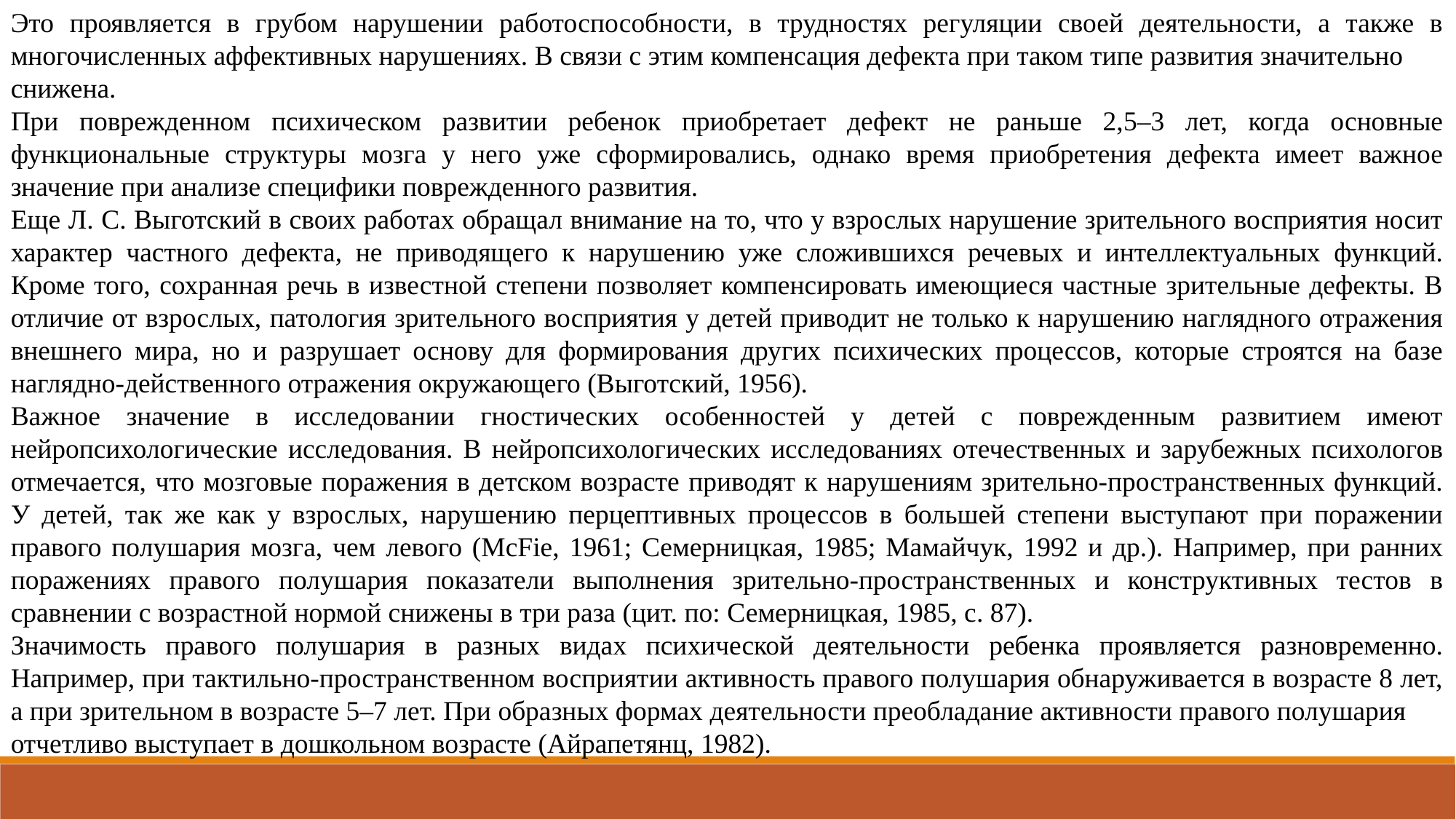

Это проявляется в грубом нарушении работоспособности, в трудностях регуляции своей деятельности, а также в многочисленных аффективных нарушениях. В связи с этим компенсация дефекта при таком типе развития значительно
снижена.
При поврежденном психическом развитии ребенок приобретает дефект не раньше 2,5–3 лет, когда основные функциональные структуры мозга у него уже сформировались, однако время приобретения дефекта имеет важное значение при анализе специфики поврежденного развития.
Еще Л. С. Выготский в своих работах обращал внимание на то, что у взрослых нарушение зрительного восприятия носит характер частного дефекта, не приводящего к нарушению уже сложившихся речевых и интеллектуальных функций. Кроме того, сохранная речь в известной степени позволяет компенсировать имеющиеся частные зрительные дефекты. В отличие от взрослых, патология зрительного восприятия у детей приводит не только к нарушению наглядного отражения внешнего мира, но и разрушает основу для формирования других психических процессов, которые строятся на базе наглядно-действенного отражения окружающего (Выготский, 1956).
Важное значение в исследовании гностических особенностей у детей с поврежденным развитием имеют нейропсихологические исследования. В нейропсихологических исследованиях отечественных и зарубежных психологов отмечается, что мозговые поражения в детском возрасте приводят к нарушениям зрительно-пространственных функций. У детей, так же как у взрослых, нарушению перцептивных процессов в большей степени выступают при поражении правого полушария мозга, чем левого (McFie, 1961; Семерницкая, 1985; Мамайчук, 1992 и др.). Например, при ранних поражениях правого полушария показатели выполнения зрительно-пространственных и конструктивных тестов в сравнении с возрастной нормой снижены в три раза (цит. по: Семерницкая, 1985, с. 87).
Значимость правого полушария в разных видах психической деятельности ребенка проявляется разновременно. Например, при тактильно-пространственном восприятии активность правого полушария обнаруживается в возрасте 8 лет, а при зрительном в возрасте 5–7 лет. При образных формах деятельности преобладание активности правого полушария
отчетливо выступает в дошкольном возрасте (Айрапетянц, 1982).